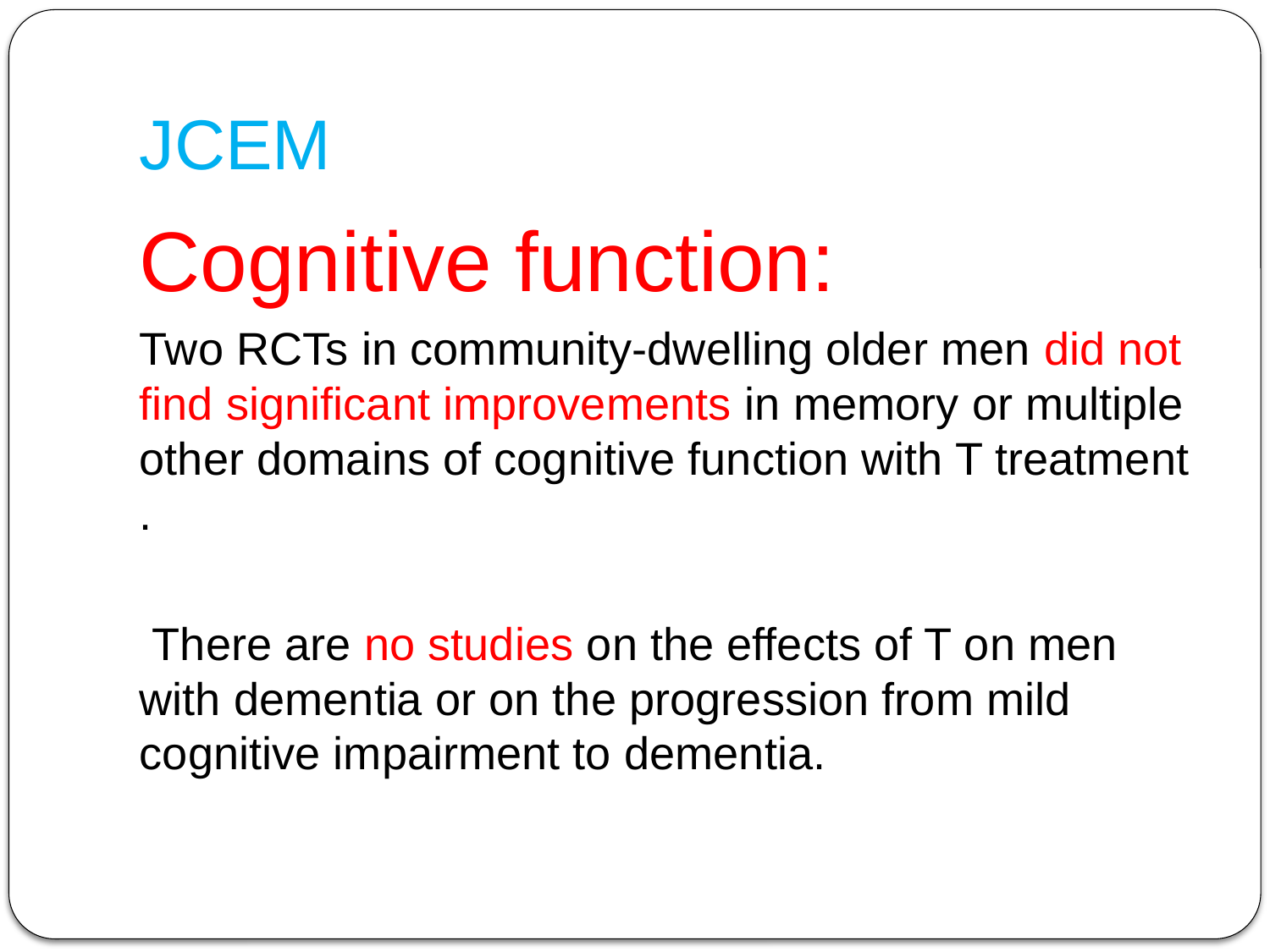

# JCEM
Cognitive function:
Two RCTs in community-dwelling older men did not find significant improvements in memory or multiple other domains of cognitive function with T treatment .

 There are no studies on the effects of T on men with dementia or on the progression from mild cognitive impairment to dementia.